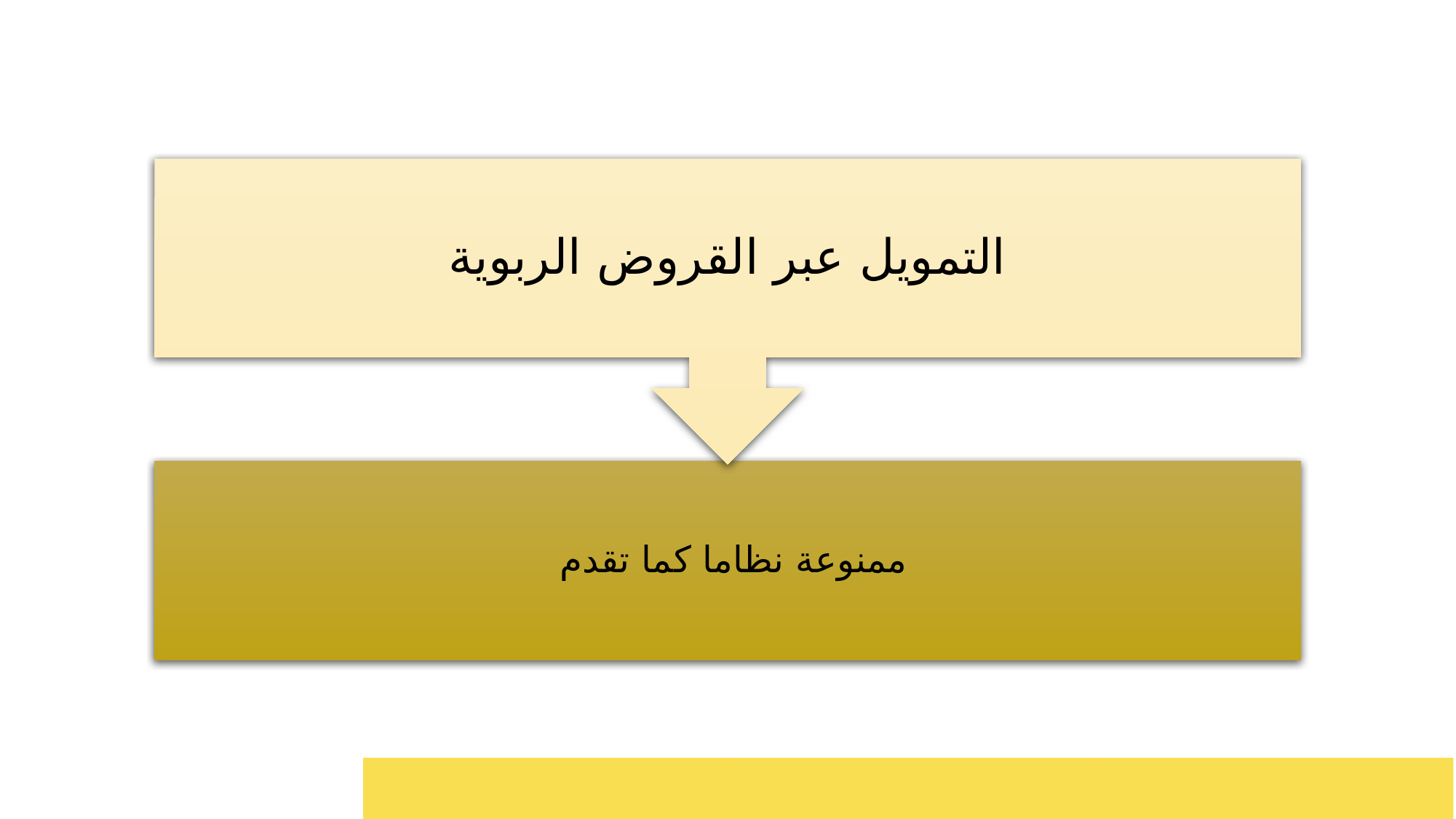

ممنوعة نظاما كما تقدم
التمويل عبر القروض الربوية